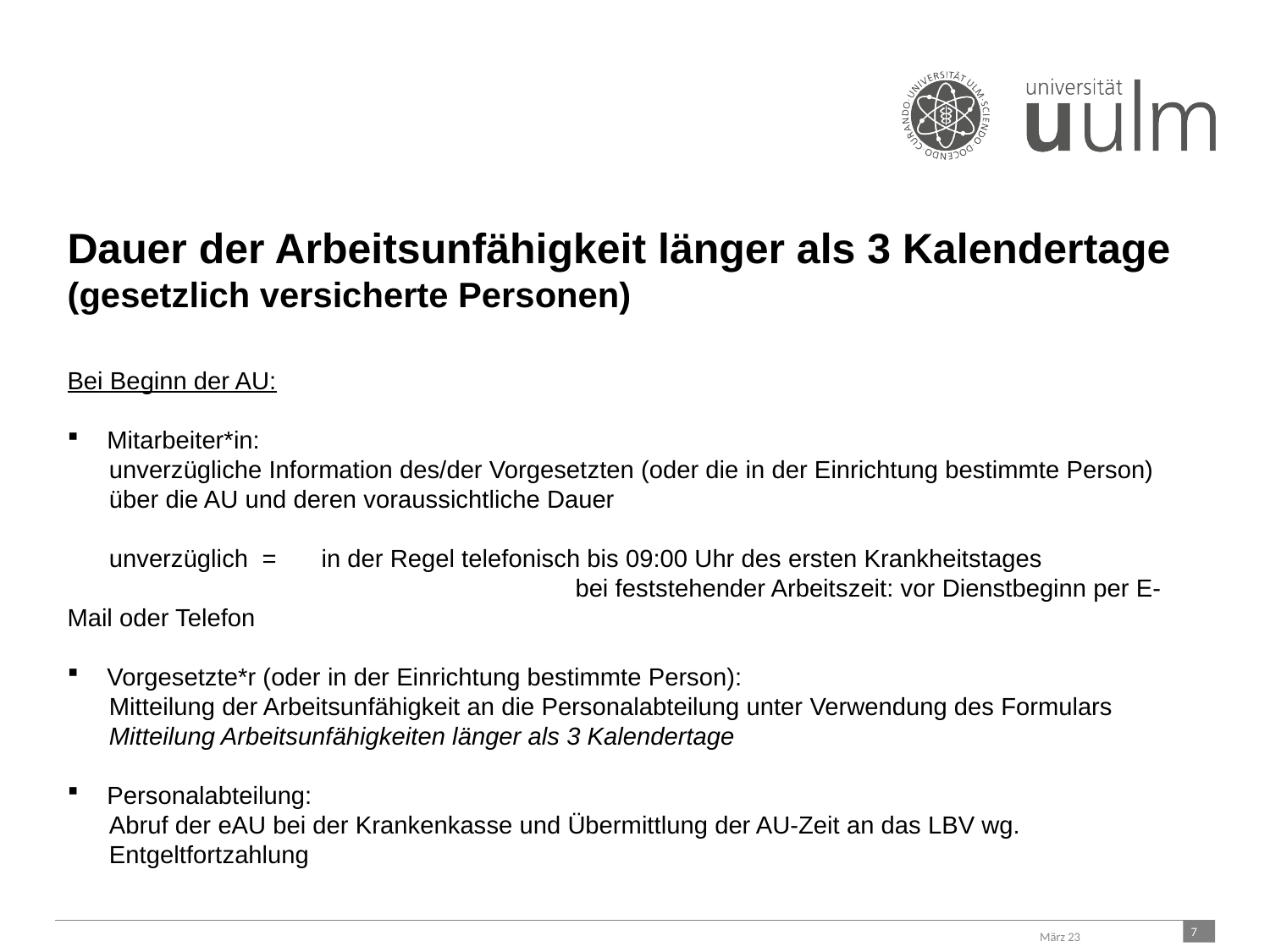

Dauer der Arbeitsunfähigkeit länger als 3 Kalendertage
(gesetzlich versicherte Personen)

Bei Beginn der AU:

Mitarbeiter*in:
      unverzügliche Information des/der Vorgesetzten (oder die in der Einrichtung bestimmte Person)
      über die AU und deren voraussichtliche Dauer

      unverzüglich  = 	in der Regel telefonisch bis 09:00 Uhr des ersten Krankheitstages
   				bei feststehender Arbeitszeit: vor Dienstbeginn per E-Mail oder Telefon

Vorgesetzte*r (oder in der Einrichtung bestimmte Person):
      Mitteilung der Arbeitsunfähigkeit an die Personalabteilung unter Verwendung des Formulars
      Mitteilung Arbeitsunfähigkeiten länger als 3 Kalendertage

Personalabteilung:
      Abruf der eAU bei der Krankenkasse und Übermittlung der AU-Zeit an das LBV wg.
      Entgeltfortzahlung

 7
März 23